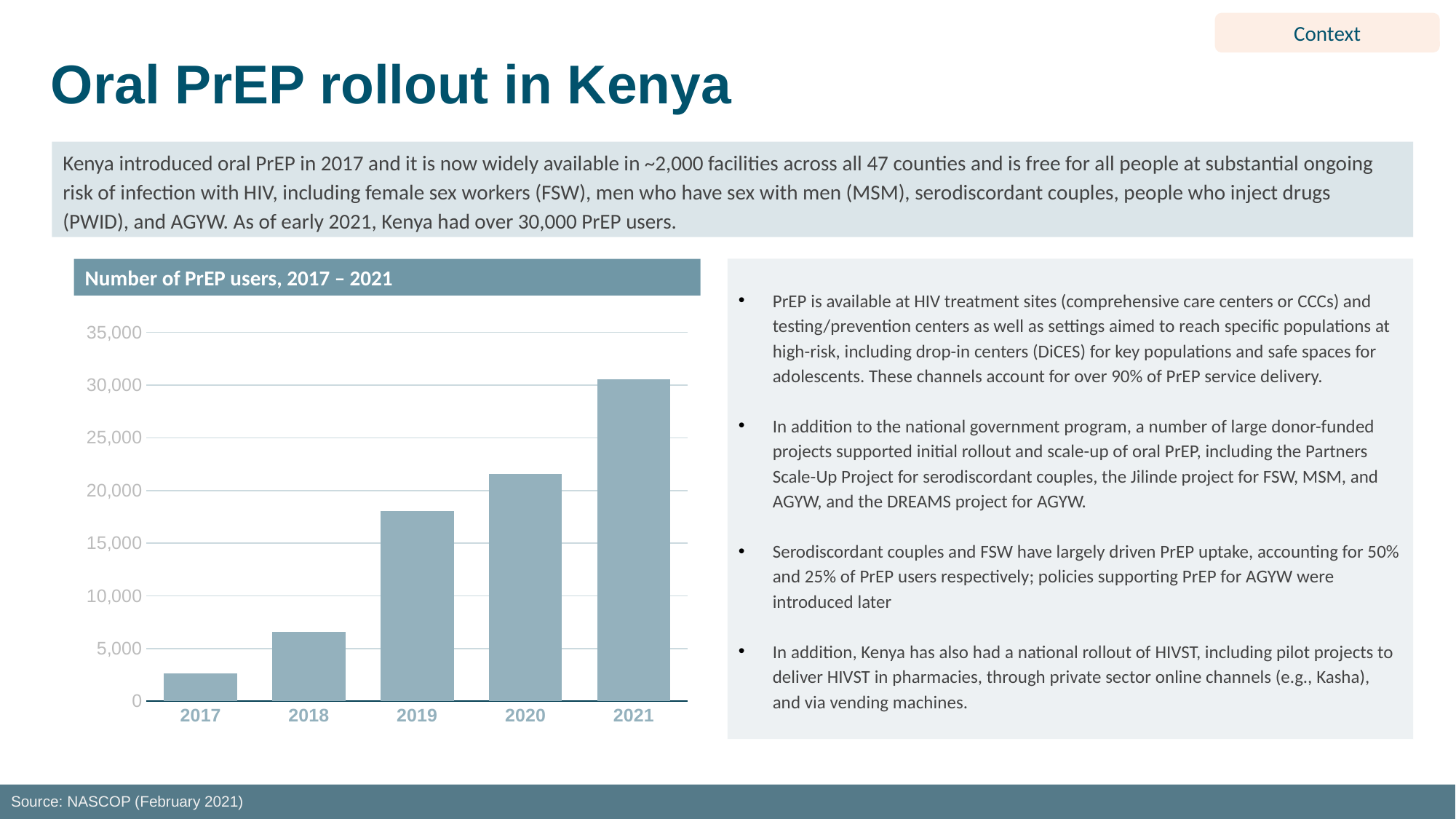

Context
Oral PrEP rollout in Kenya
Kenya introduced oral PrEP in 2017 and it is now widely available in ~2,000 facilities across all 47 counties and is free for all people at substantial ongoing risk of infection with HIV, including female sex workers (FSW), men who have sex with men (MSM), serodiscordant couples, people who inject drugs (PWID), and AGYW. As of early 2021, Kenya had over 30,000 PrEP users.
Number of PrEP users, 2017 – 2021
PrEP is available at HIV treatment sites (comprehensive care centers or CCCs) and testing/prevention centers as well as settings aimed to reach specific populations at high-risk, including drop-in centers (DiCES) for key populations and safe spaces for adolescents. These channels account for over 90% of PrEP service delivery.

In addition to the national government program, a number of large donor-funded projects supported initial rollout and scale-up of oral PrEP, including the Partners Scale-Up Project for serodiscordant couples, the Jilinde project for FSW, MSM, and AGYW, and the DREAMS project for AGYW.

Serodiscordant couples and FSW have largely driven PrEP uptake, accounting for 50% and 25% of PrEP users respectively; policies supporting PrEP for AGYW were introduced later

In addition, Kenya has also had a national rollout of HIVST, including pilot projects to deliver HIVST in pharmacies, through private sector online channels (e.g., Kasha), and via vending machines.

### Chart

| Category | Series 1 |
|---|---|
| 2017 | 2633.0 |
| 2018 | 6580.0 |
| 2019 | 18035.0 |
| 2020 | 21568.0 |
| 2021 | 30535.0 |
Source: NASCOP (February 2021)